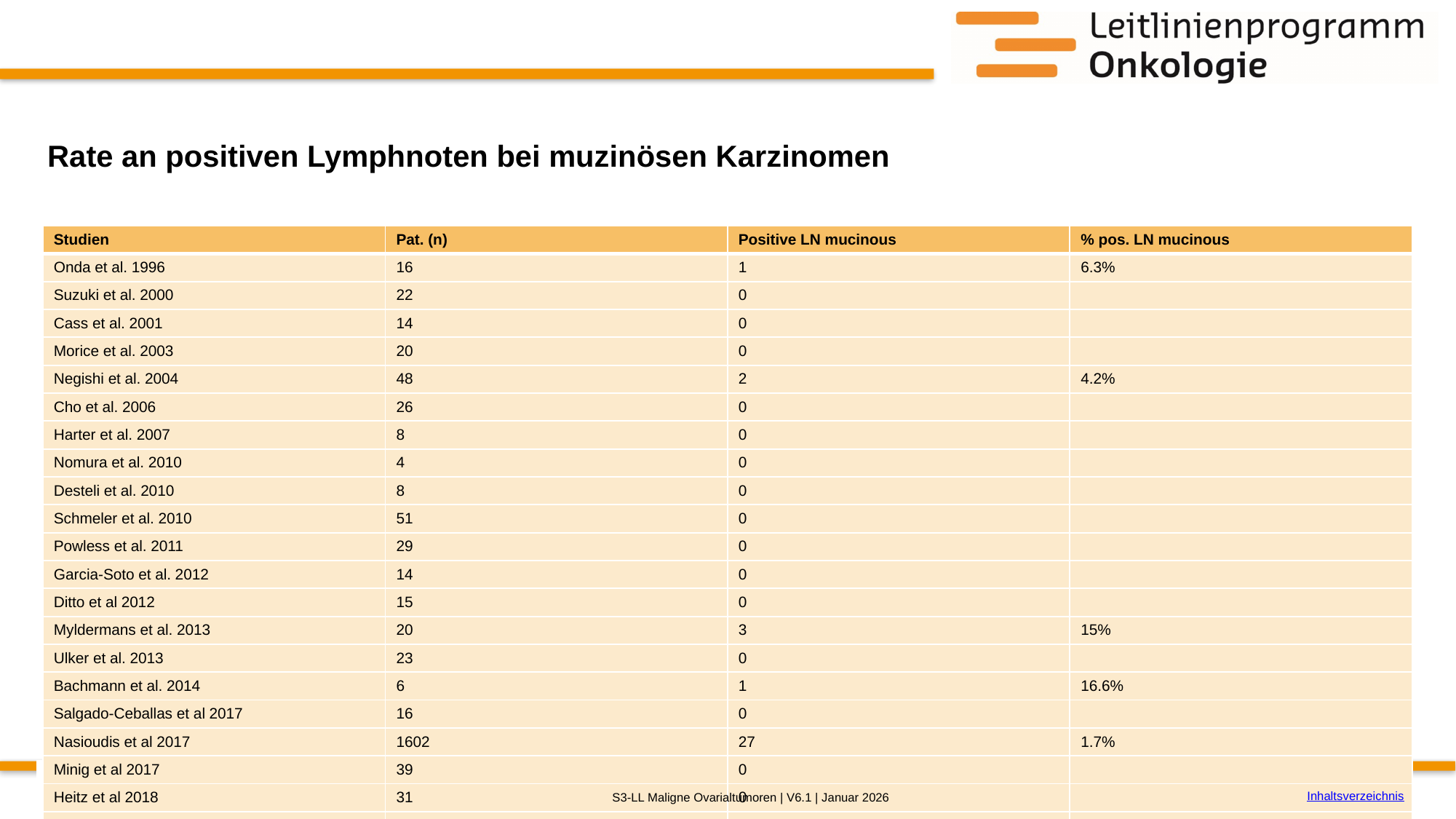

# Rate an positiven Lymphnoten bei muzinösen Karzinomen
| Studien | Pat. (n) | Positive LN mucinous | % pos. LN mucinous |
| --- | --- | --- | --- |
| Onda et al. 1996 | 16 | 1 | 6.3% |
| Suzuki et al. 2000 | 22 | 0 |  |
| Cass et al. 2001 | 14 | 0 |  |
| Morice et al. 2003 | 20 | 0 |  |
| Negishi et al. 2004 | 48 | 2 | 4.2% |
| Cho et al. 2006 | 26 | 0 |  |
| Harter et al. 2007 | 8 | 0 |  |
| Nomura et al. 2010 | 4 | 0 |  |
| Desteli et al. 2010 | 8 | 0 |  |
| Schmeler et al. 2010 | 51 | 0 |  |
| Powless et al. 2011 | 29 | 0 |  |
| Garcia-Soto et al. 2012 | 14 | 0 |  |
| Ditto et al 2012 | 15 | 0 |  |
| Myldermans et al. 2013 | 20 | 3 | 15% |
| Ulker et al. 2013 | 23 | 0 |  |
| Bachmann et al. 2014 | 6 | 1 | 16.6% |
| Salgado-Ceballas et al 2017 | 16 | 0 |  |
| Nasioudis et al 2017 | 1602 | 27 | 1.7% |
| Minig et al 2017 | 39 | 0 |  |
| Heitz et al 2018 | 31 | 0 |  |
| Total | 1981 | 34 | 1.7% |
Inhaltsverzeichnis
S3-LL Maligne Ovarialtumoren | V6.1 | Januar 2026